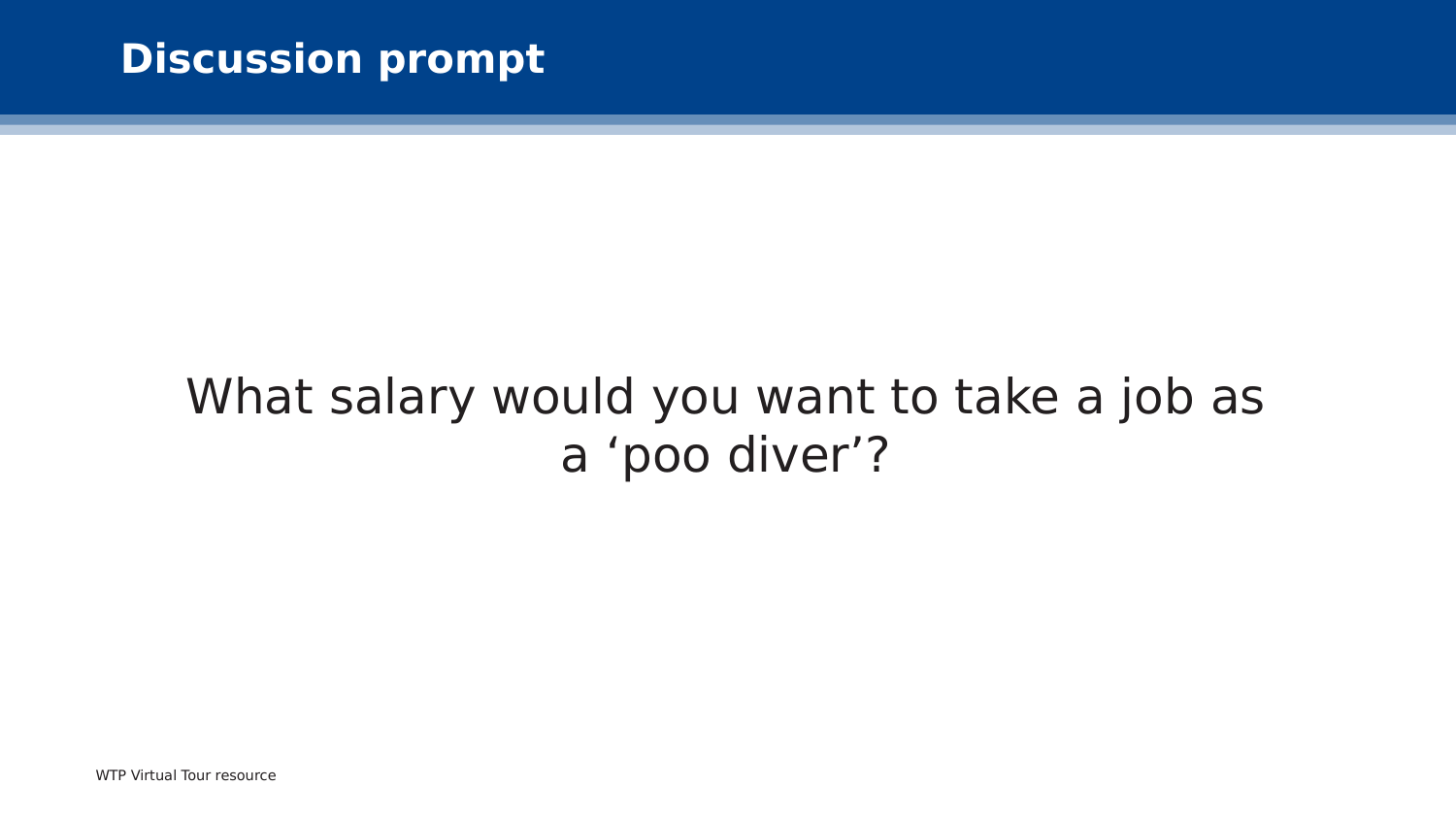

# Discussion prompt
What salary would you want to take a job as a ‘poo diver’?
WTP Virtual Tour resource